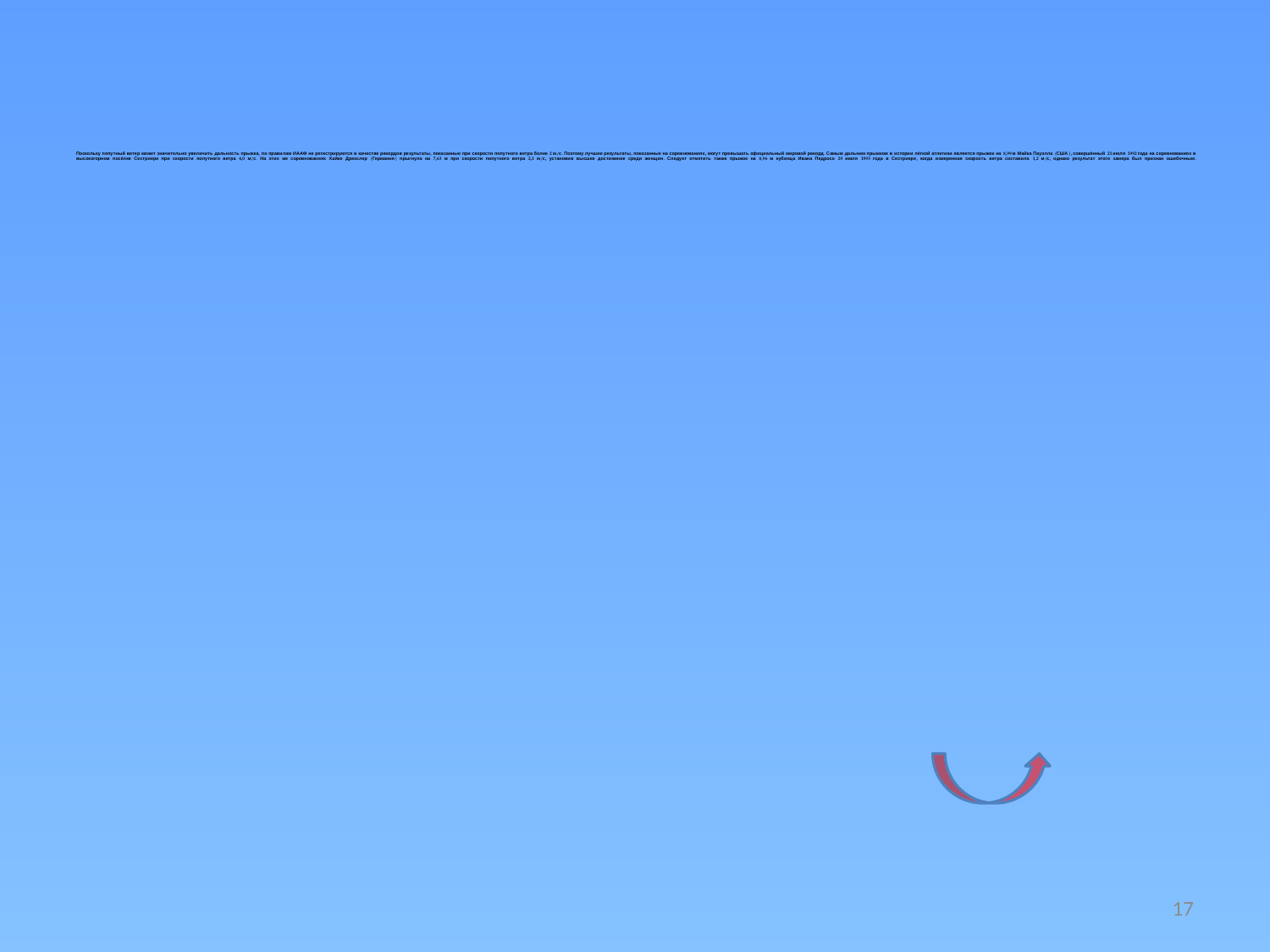

# Поскольку попутный ветер может значительно увеличить дальность прыжка, по правилам ИААФ не регистрируются в качестве рекордов результаты, показанные при скорости попутного ветра более 2 м/с. Поэтому лучшие результаты, показанные на соревнованиях, могут превышать официальный мировой рекорд. Самым дальним прыжком в истории лёгкой атлетики является прыжок на 8,99 м Майка Пауэлла (США), совершённый 21 июля 1992 года на соревнованиях в высокогорном посёлке Сестриере при скорости попутного ветра 4,0 м/с. На этих же соревнованиях Хайке Дрекслер (Германия) прыгнула на 7,63 м при скорости попутного ветра 2,1 м/с, установив высшее достижение среди женщин. Следует отметить также прыжок на 8,96 м кубинца Ивана Педросо 29 июля 1995 года в Сестриере, когда измеренная скорость ветра составила 1,2 м/с, однако результат этого замера был признан ошибочным.

17